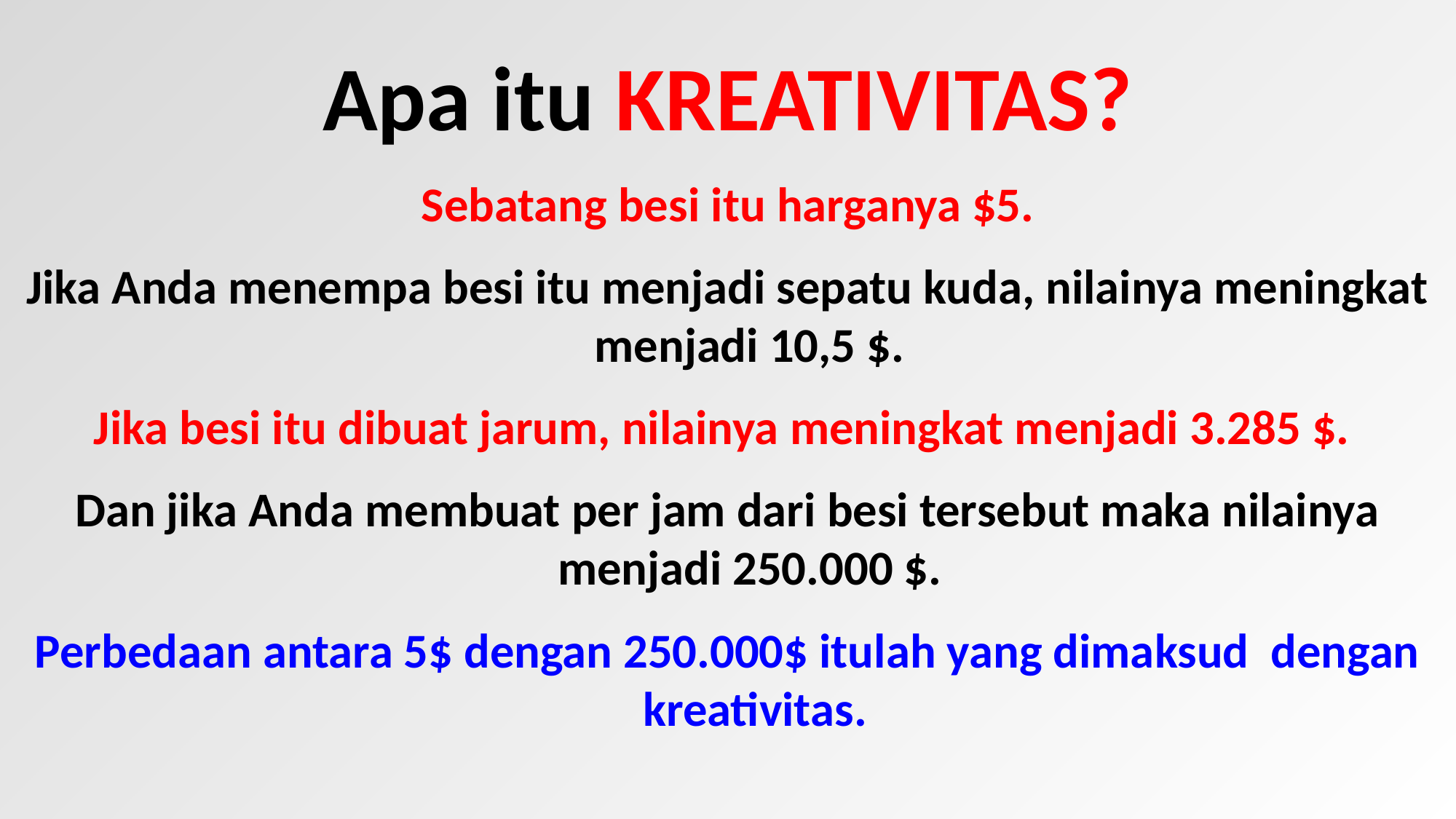

Apa itu KREATIVITAS?
Sebatang besi itu harganya $5.
Jika Anda menempa besi itu menjadi sepatu kuda, nilainya meningkat menjadi 10,5 $.
Jika besi itu dibuat jarum, nilainya meningkat menjadi 3.285 $.
Dan jika Anda membuat per jam dari besi tersebut maka nilainya menjadi 250.000 $.
Perbedaan antara 5$ dengan 250.000$ itulah yang dimaksud  dengan kreativitas.